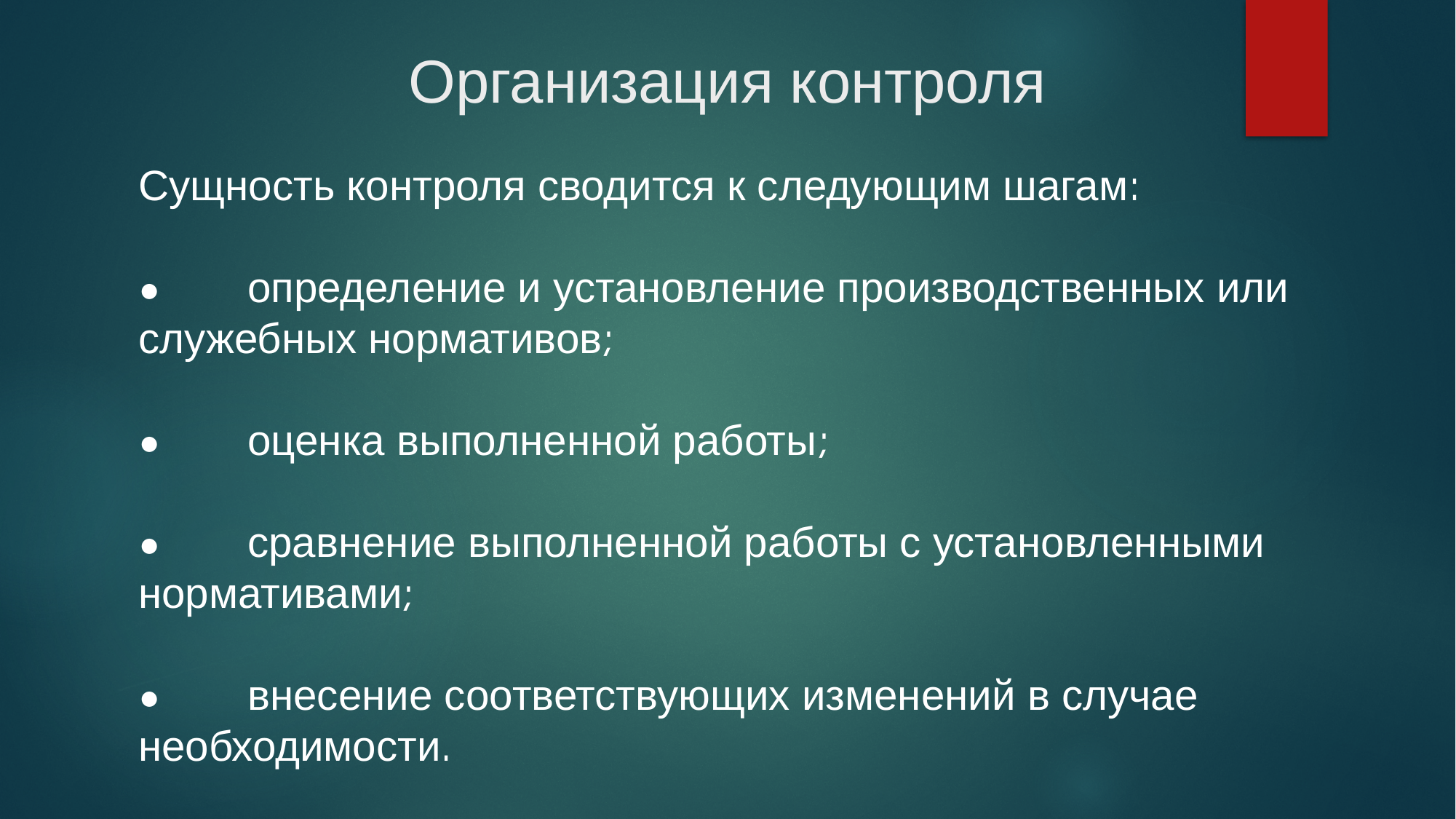

# Организация контроля
Сущность контроля сводится к следующим шагам:

•	определение и установление производственных или служебных нормативов;

•	оценка выполненной работы;

•	сравнение выполненной работы с установленными нормативами;

•	внесение соответствующих изменений в случае необходимости.